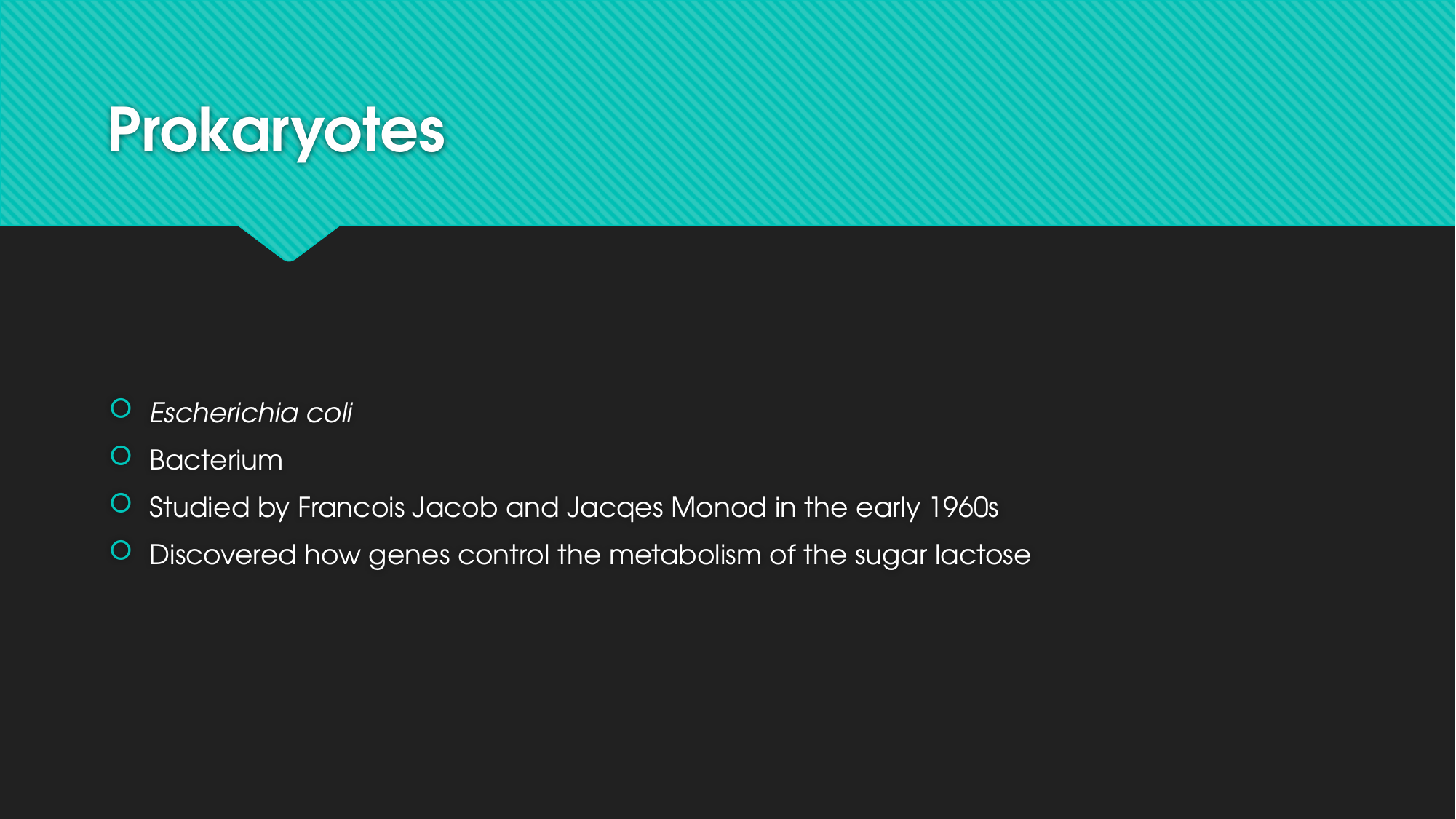

# Prokaryotes
Escherichia coli
Bacterium
Studied by Francois Jacob and Jacqes Monod in the early 1960s
Discovered how genes control the metabolism of the sugar lactose